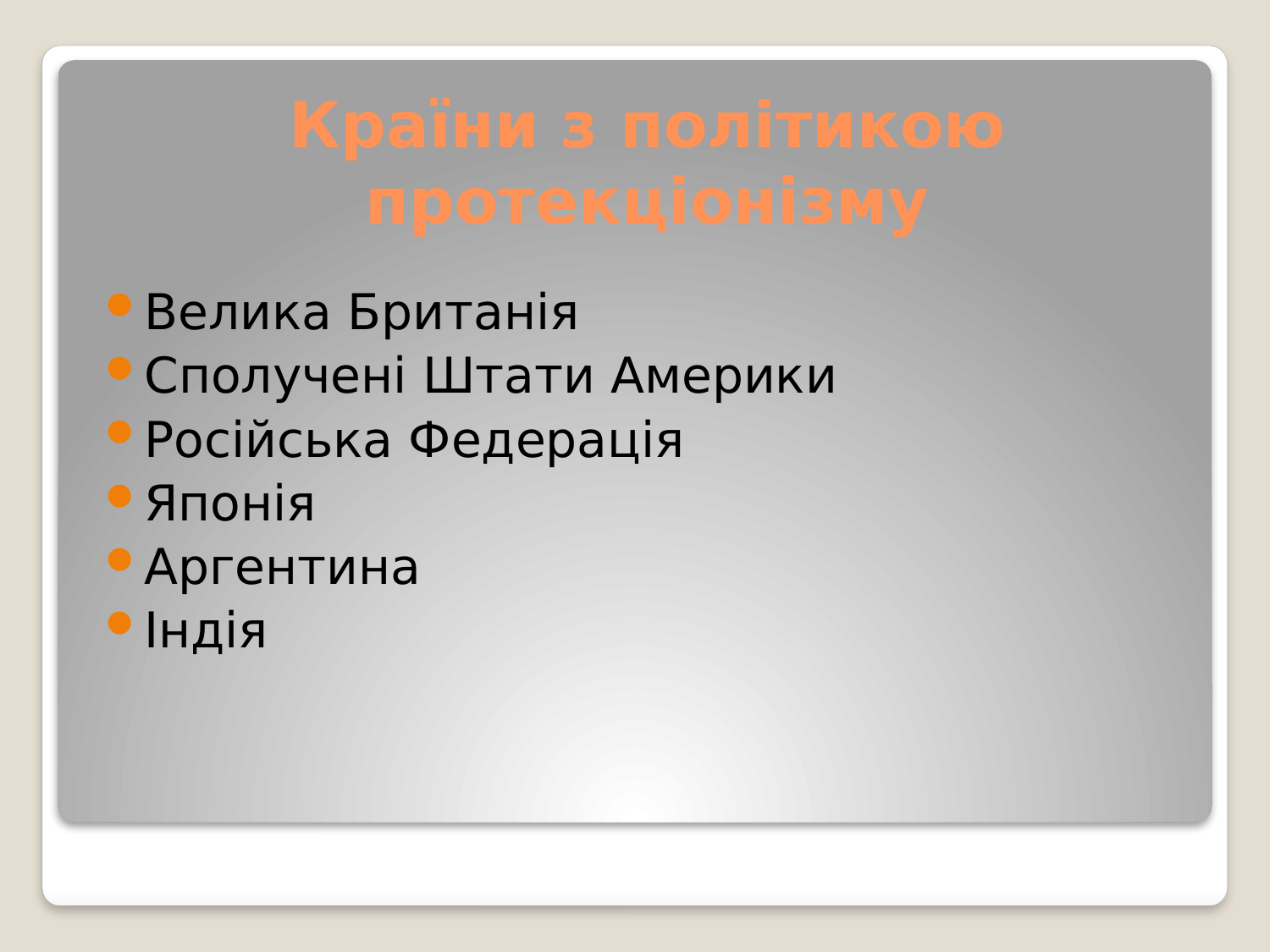

# Країни з політикою протекціонізму
Велика Британія
Сполучені Штати Америки
Російська Федерація
Японія
Аргентина
Індія